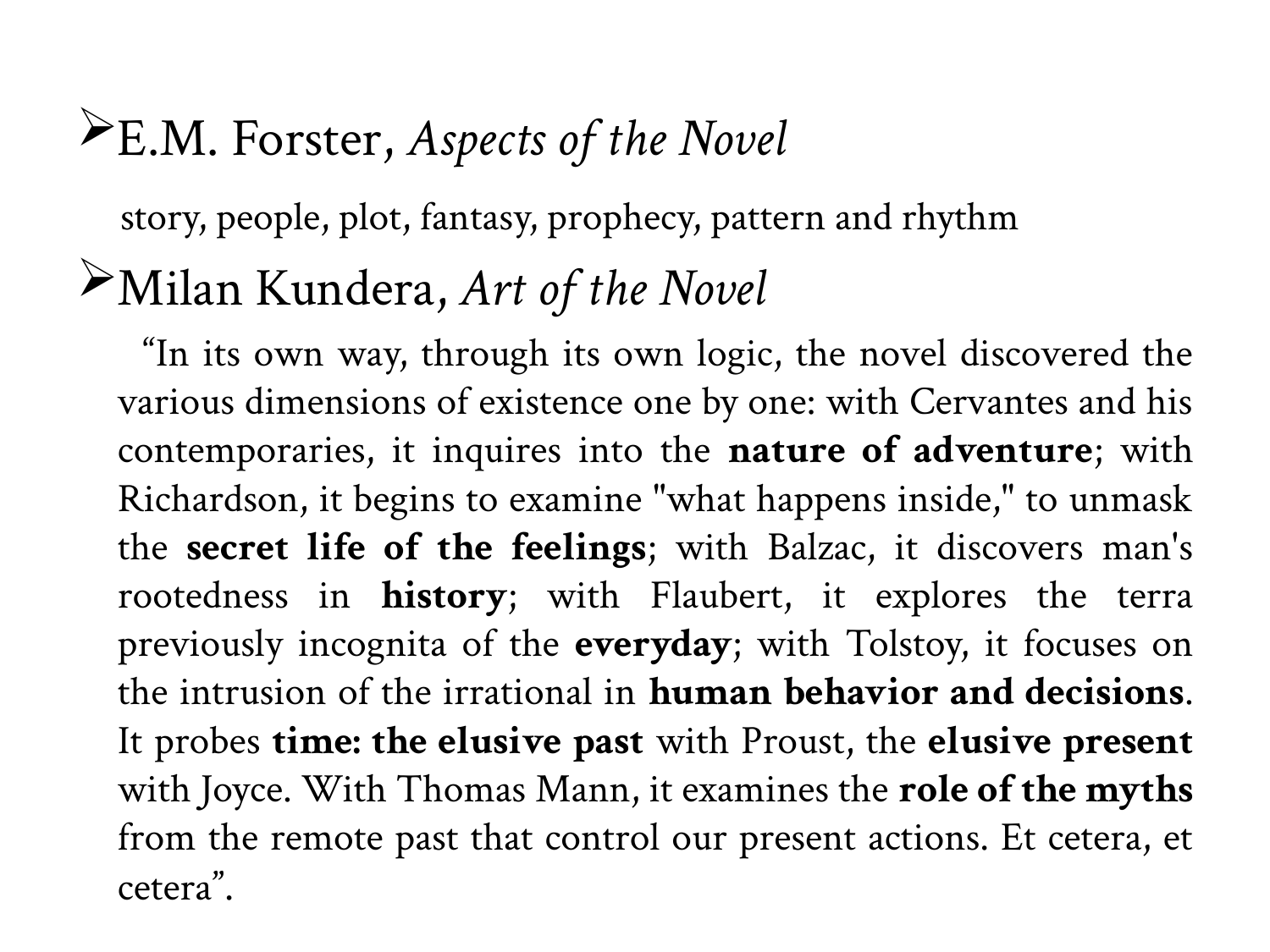

#
E.M. Forster, Aspects of the Novel
    story, people, plot, fantasy, prophecy, pattern and rhythm
Milan Kundera, Art of the Novel
     “In its own way, through its own logic, the novel discovered the various dimensions of existence one by one: with Cervantes and his contemporaries, it inquires into the nature of adventure; with Richardson, it begins to examine "what happens inside," to unmask the secret life of the feelings; with Balzac, it discovers man's rootedness in history; with Flaubert, it explores the terra previously incognita of the everyday; with Tolstoy, it focuses on the intrusion of the irrational in human behavior and decisions. It probes time: the elusive past with Proust, the elusive present with Joyce. With Thomas Mann, it examines the role of the myths from the remote past that control our present actions. Et cetera, et cetera”.